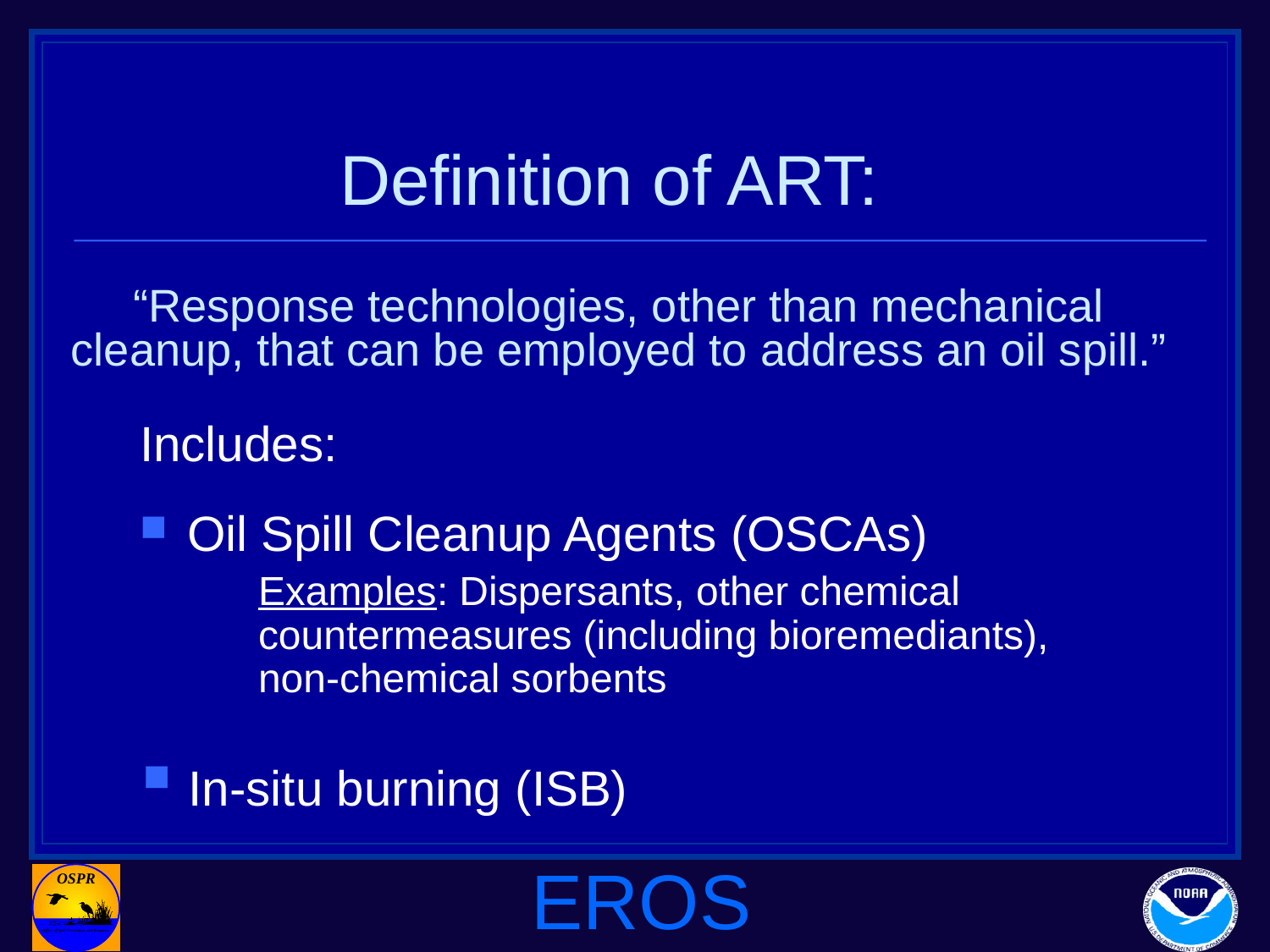

# Definition of ART: “Response technologies, other than mechanical cleanup, that can be employed to address an oil spill.”
Includes:

Oil Spill Cleanup Agents (OSCAs)
Examples: Dispersants, other chemical  countermeasures (including bioremediants), non-chemical sorbents

In-situ burning (ISB)